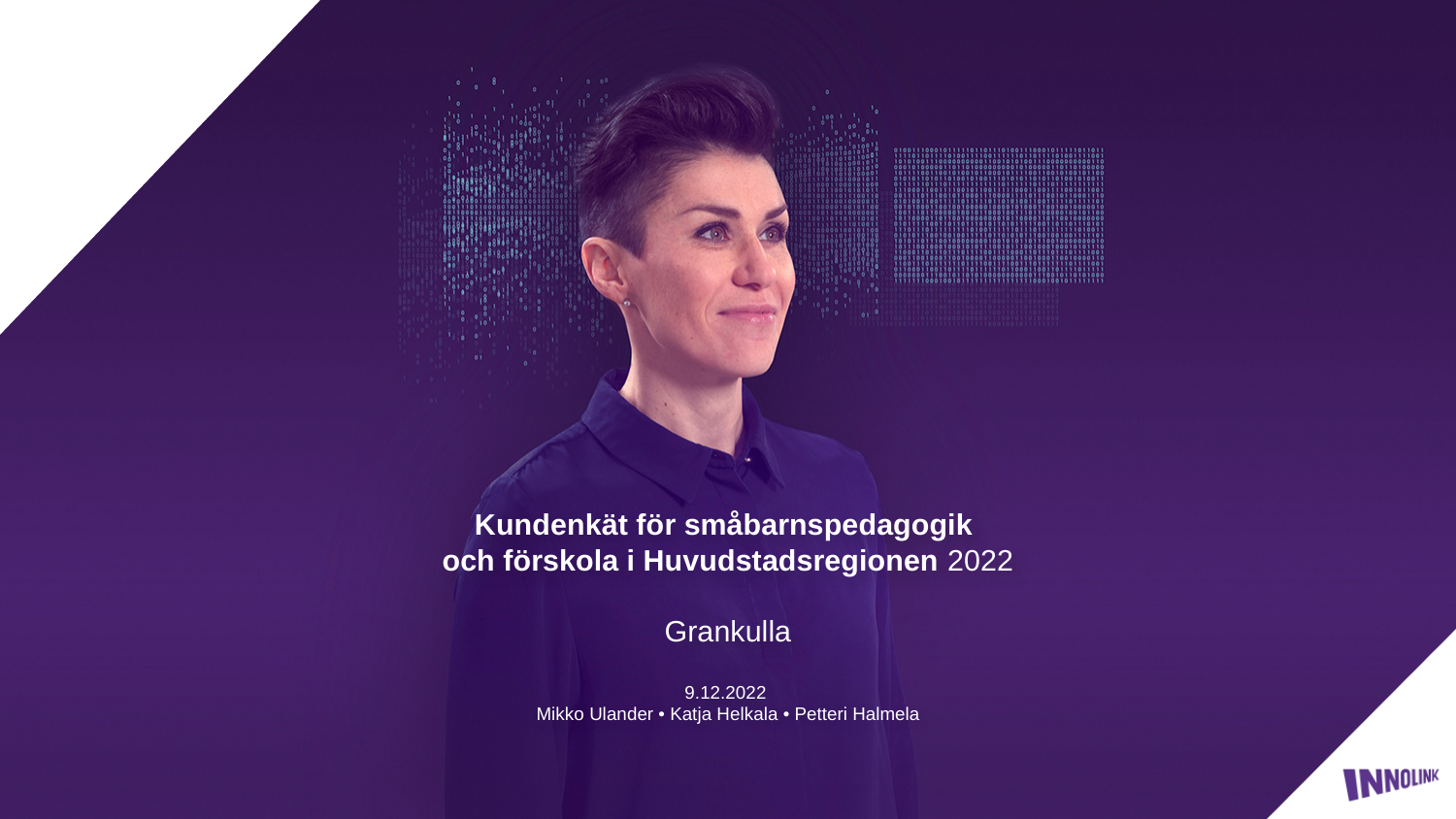

# Kundenkät för småbarnspedagogik och förskola i Huvudstadsregionen 2022 Grankulla
9.12.2022
Mikko Ulander • Katja Helkala • Petteri Halmela